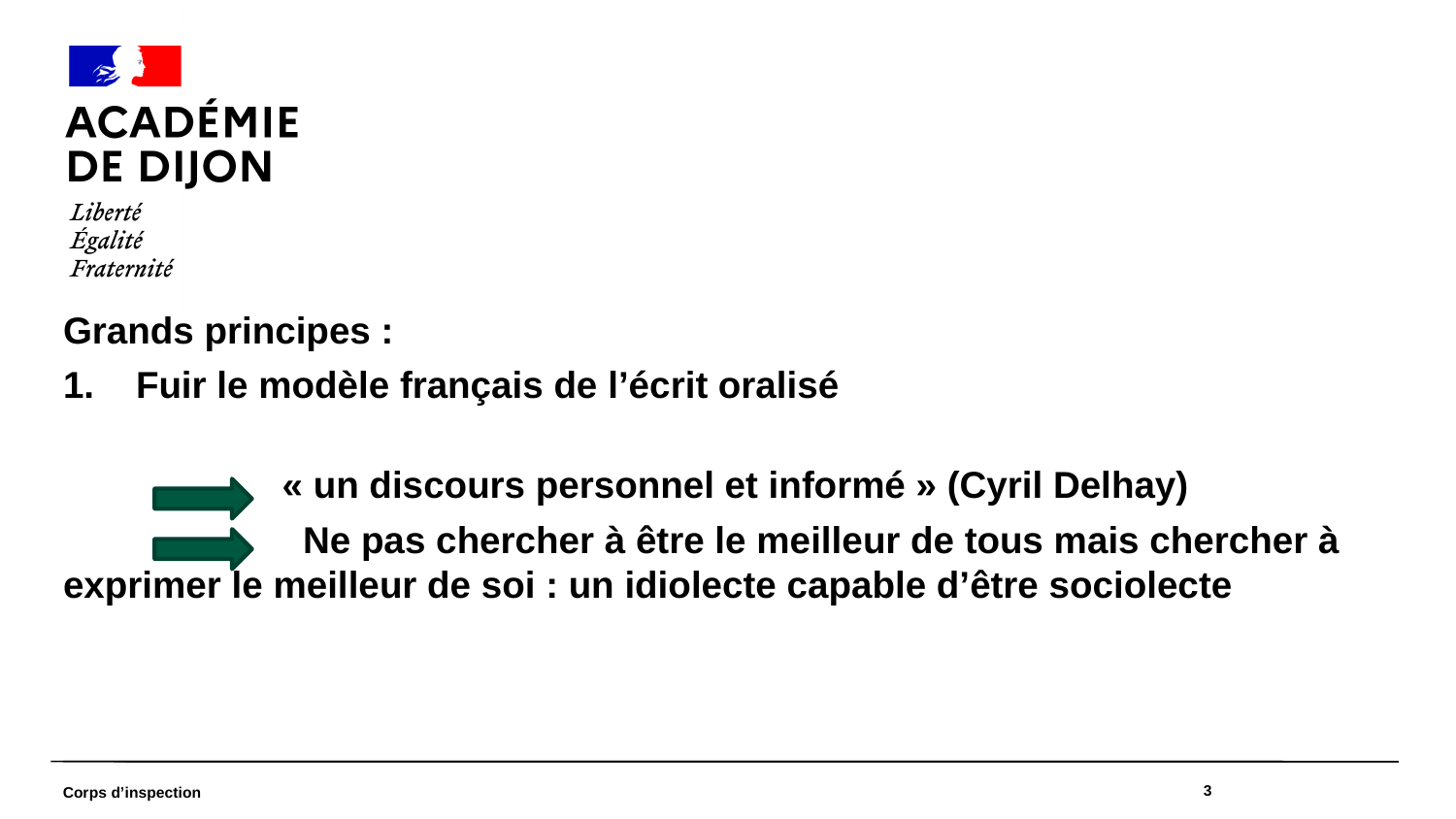

Grands principes :
Fuir le modèle français de l’écrit oralisé

                     « un discours personnel et informé » (Cyril Delhay)
                       Ne pas chercher à être le meilleur de tous mais chercher à exprimer le meilleur de soi : un idiolecte capable d’être sociolecte

3

Corps d’inspection